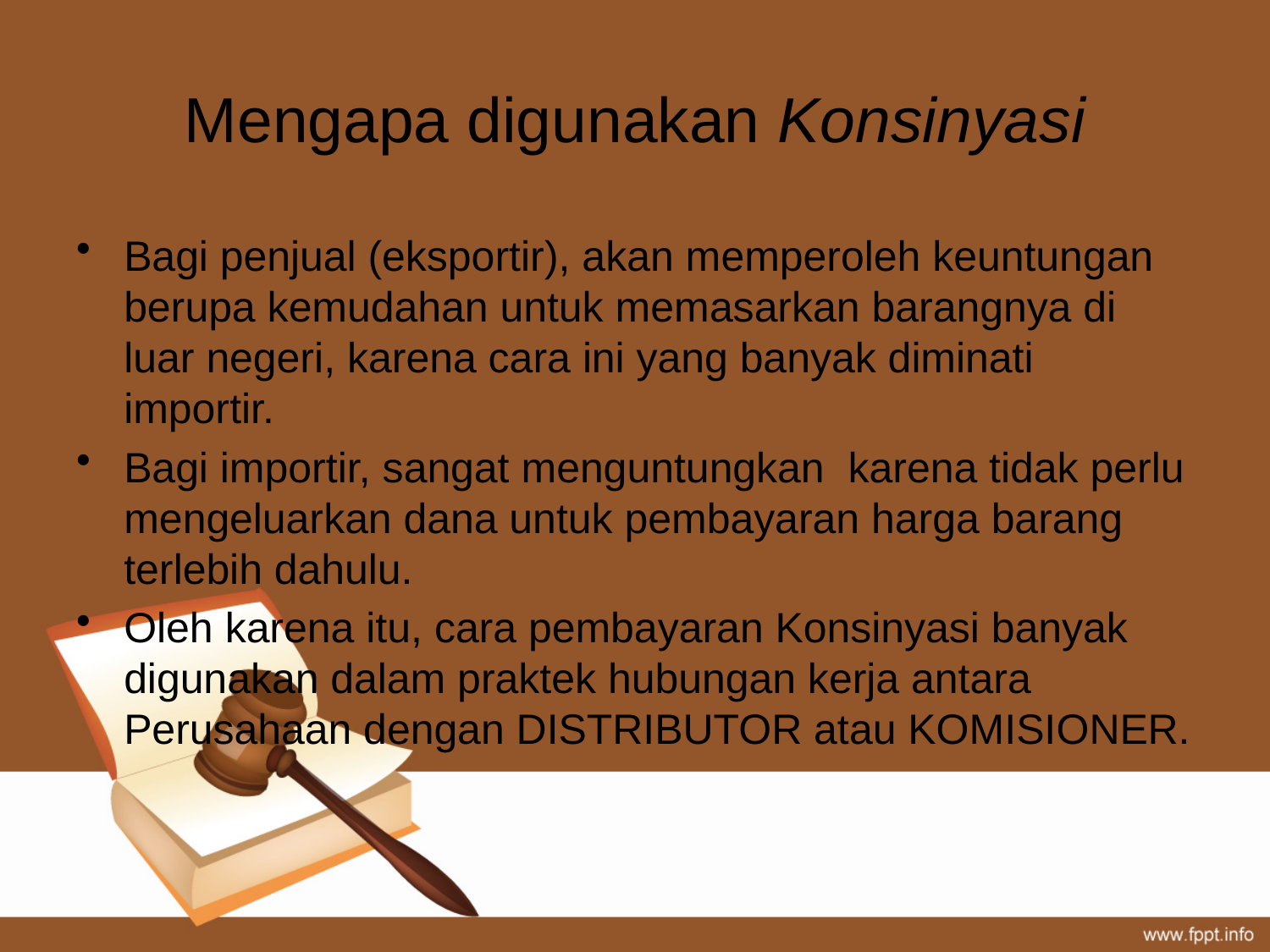

# Mengapa digunakan Konsinyasi
Bagi penjual (eksportir), akan memperoleh keuntungan berupa kemudahan untuk memasarkan barangnya di luar negeri, karena cara ini yang banyak diminati importir.
Bagi importir, sangat menguntungkan  karena tidak perlu mengeluarkan dana untuk pembayaran harga barang terlebih dahulu.
Oleh karena itu, cara pembayaran Konsinyasi banyak digunakan dalam praktek hubungan kerja antara Perusahaan dengan DISTRIBUTOR atau KOMISIONER.